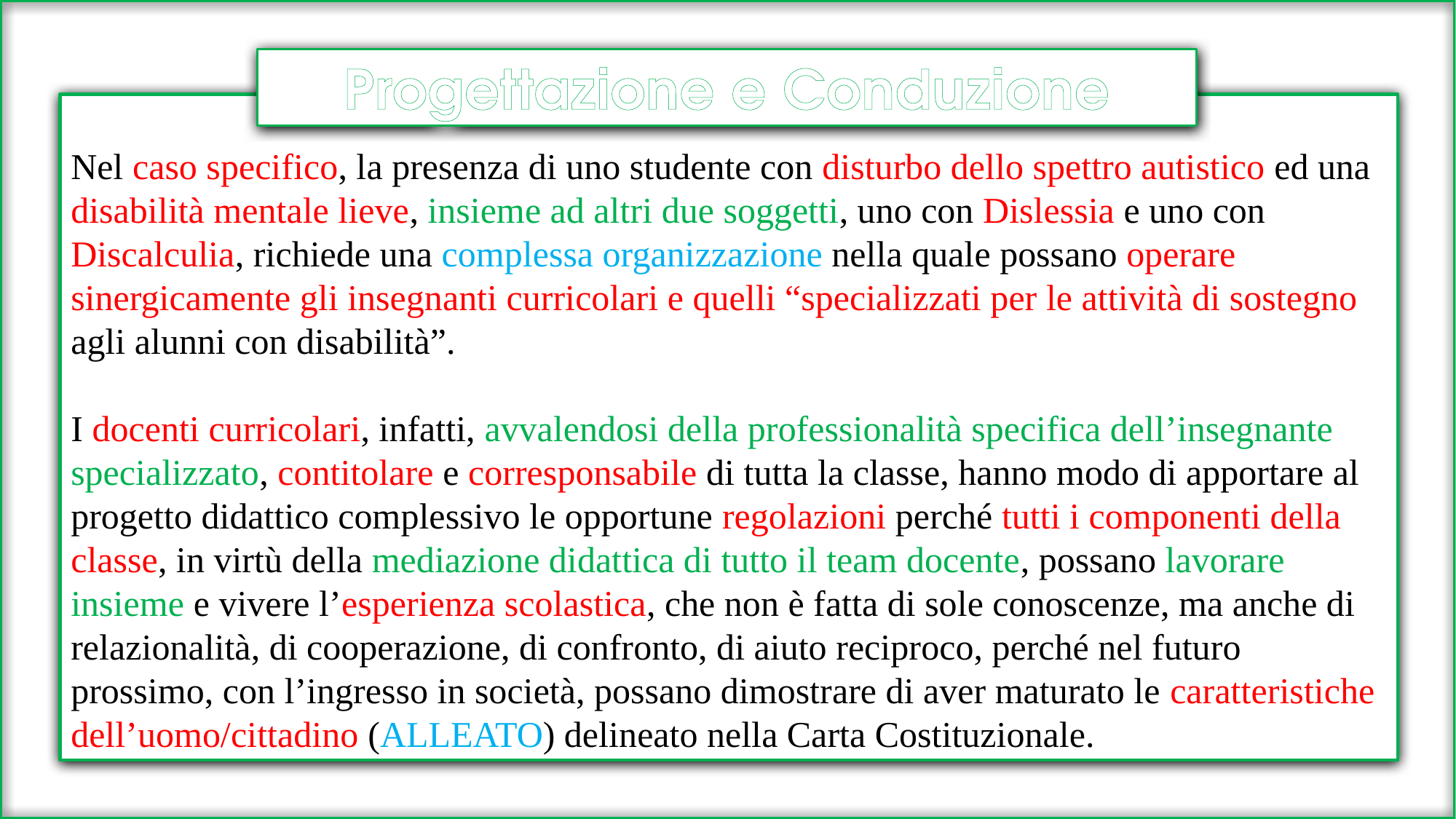

Progettazione e Conduzione

Nel caso specifico, la presenza di uno studente con disturbo dello spettro autistico ed una disabilità mentale lieve, insieme ad altri due soggetti, uno con Dislessia e uno con Discalculia, richiede una complessa organizzazione nella quale possano operare sinergicamente gli insegnanti curricolari e quelli “specializzati per le attività di sostegno agli alunni con disabilità”.

I docenti curricolari, infatti, avvalendosi della professionalità specifica dell’insegnante specializzato, contitolare e corresponsabile di tutta la classe, hanno modo di apportare al progetto didattico complessivo le opportune regolazioni perché tutti i componenti della classe, in virtù della mediazione didattica di tutto il team docente, possano lavorare insieme e vivere l’esperienza scolastica, che non è fatta di sole conoscenze, ma anche di relazionalità, di cooperazione, di confronto, di aiuto reciproco, perché nel futuro prossimo, con l’ingresso in società, possano dimostrare di aver maturato le caratteristiche dell’uomo/cittadino (ALLEATO) delineato nella Carta Costituzionale.